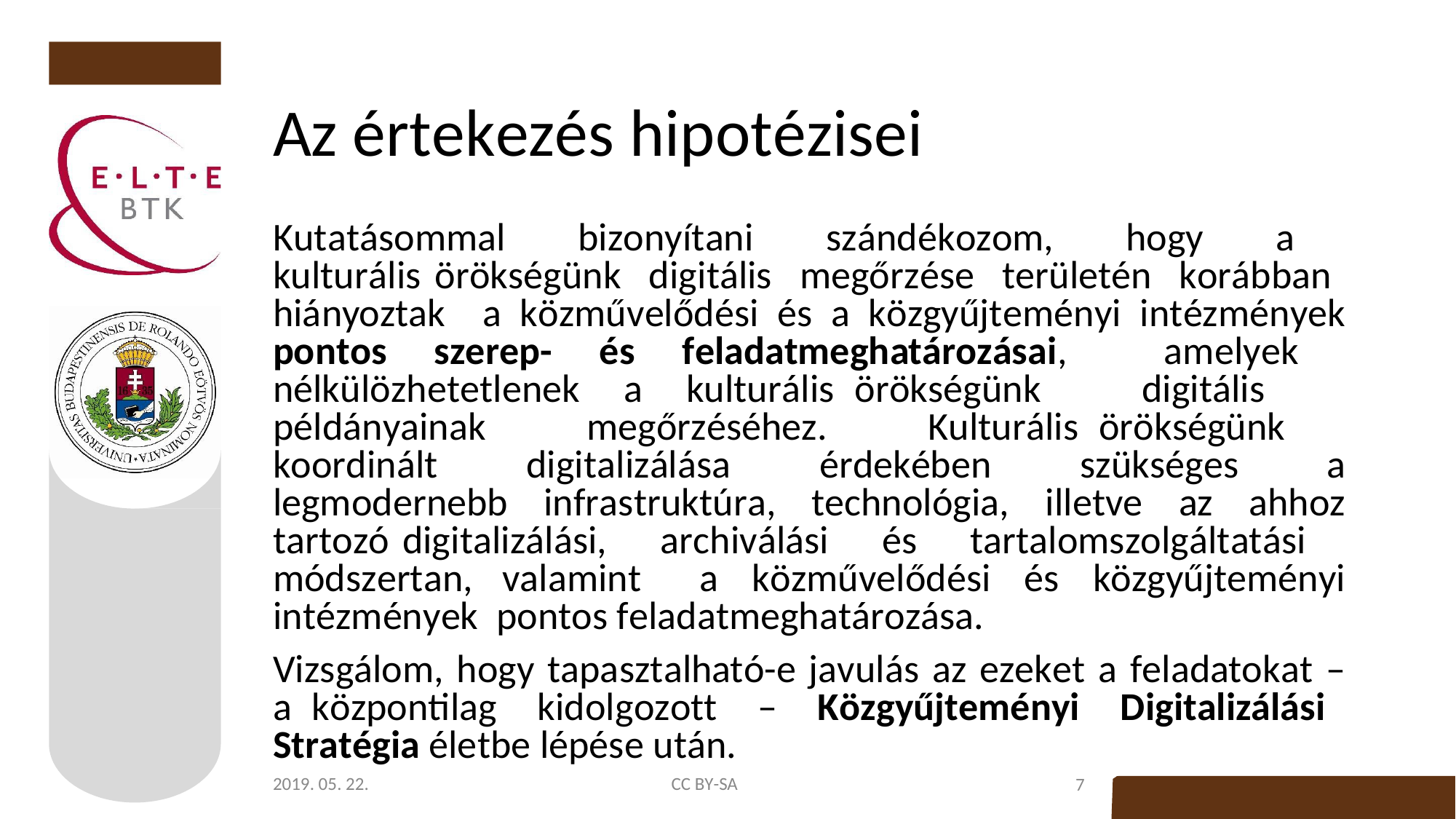

# Az értekezés hipotézisei
Kutatásommal    bizonyítani    szándékozom,    hogy    a    kulturális örökségünk  digitális  megőrzése  területén  korábban  hiányoztak  a közművelődési és a közgyűjteményi intézmények pontos szerep- és feladatmeghatározásai,  amelyek  nélkülözhetetlenek  a  kulturális örökségünk     digitális     példányainak     megőrzéséhez.     Kulturális örökségünk    koordinált    digitalizálása    érdekében    szükséges    a legmodernebb infrastruktúra, technológia, illetve az ahhoz tartozó digitalizálási,    archiválási    és    tartalomszolgáltatási    módszertan, valamint  a közművelődési és közgyűjteményi intézmények  pontos feladatmeghatározása.
Vizsgálom, hogy tapasztalható-e javulás az ezeket a feladatokat – a központilag  kidolgozott  –  Közgyűjteményi  Digitalizálási  Stratégia életbe lépése után.
2019. 05. 22.
CC BY-SA
7